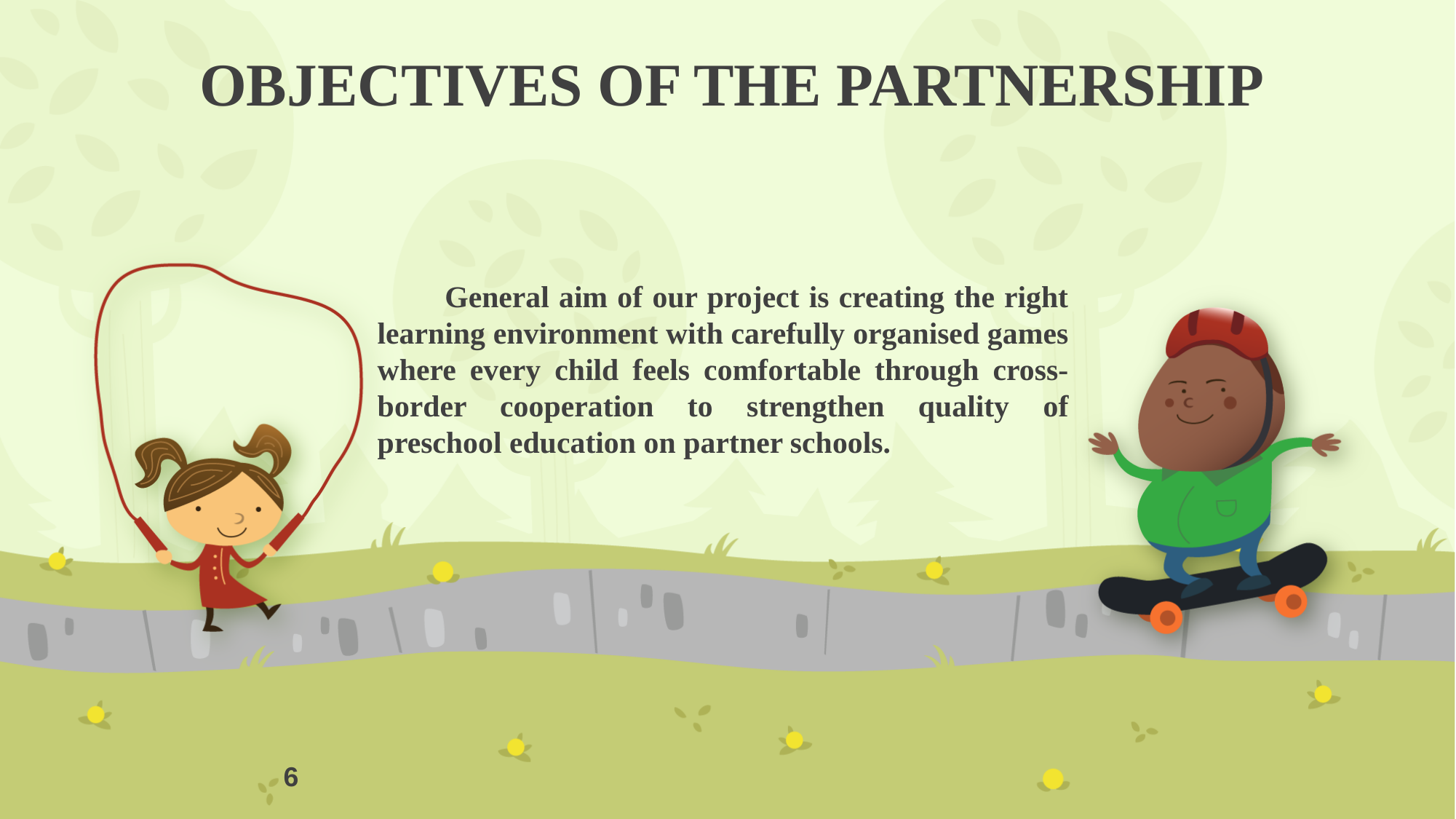

OBJECTIVES OF THE PARTNERSHIP
       General aim of our project is creating the right learning environment with carefully organised games where every child feels comfortable through cross-border cooperation to strengthen quality of preschool education on partner schools.
6